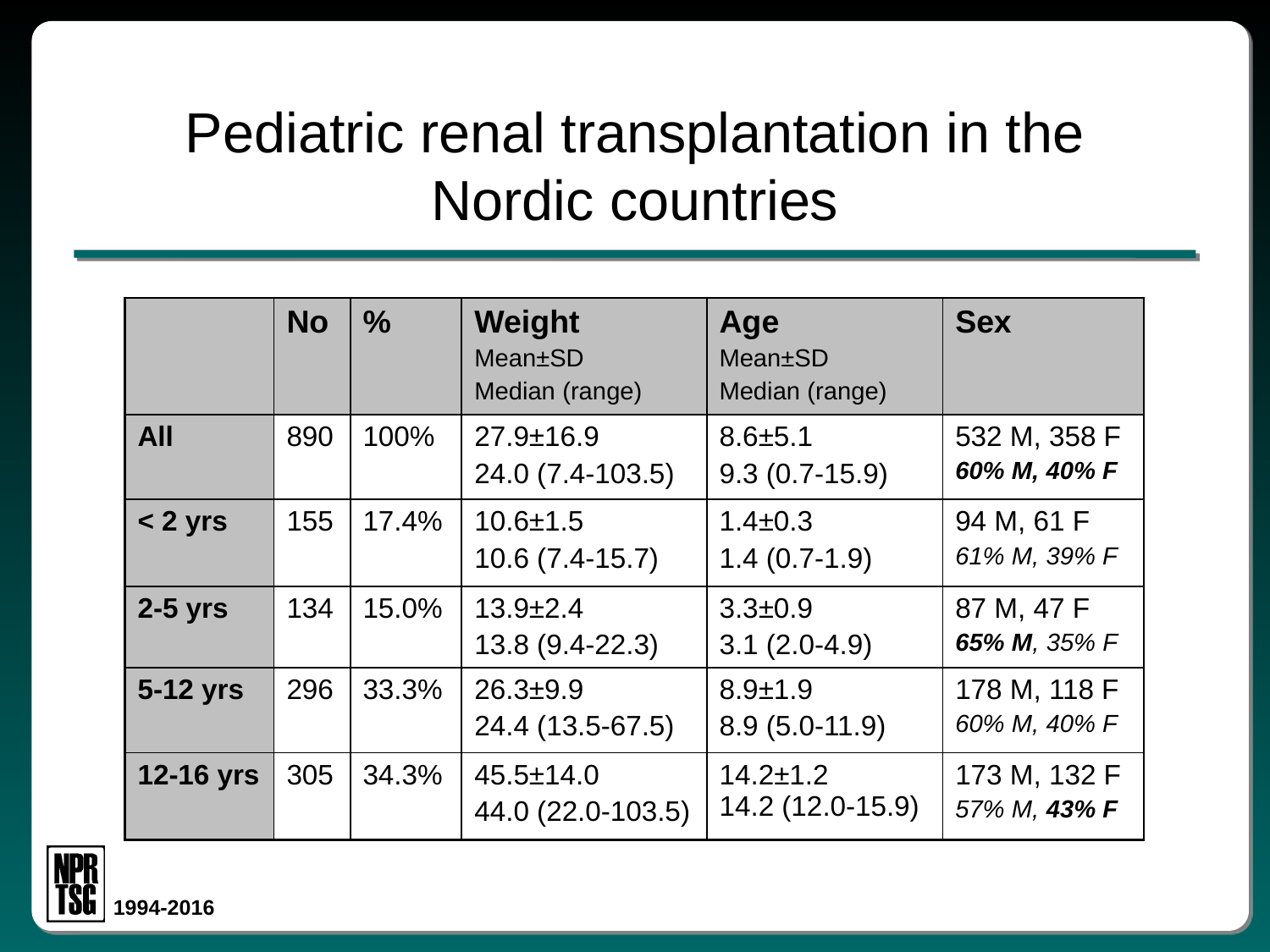

# Pediatric renal transplantation in the Nordic countries
|  | No | % | Weight Mean±SD Median (range) | Age Mean±SD Median (range) | Sex |
| --- | --- | --- | --- | --- | --- |
| All | 890 | 100% | 27.9±16.9 24.0 (7.4-103.5) | 8.6±5.1 9.3 (0.7-15.9) | 532 M, 358 F 60% M, 40% F |
| < 2 yrs | 155 | 17.4% | 10.6±1.5 10.6 (7.4-15.7) | 1.4±0.3 1.4 (0.7-1.9) | 94 M, 61 F 61% M, 39% F |
| 2-5 yrs | 134 | 15.0% | 13.9±2.4 13.8 (9.4-22.3) | 3.3±0.9 3.1 (2.0-4.9) | 87 M, 47 F 65% M, 35% F |
| 5-12 yrs | 296 | 33.3% | 26.3±9.9 24.4 (13.5-67.5) | 8.9±1.9 8.9 (5.0-11.9) | 178 M, 118 F 60% M, 40% F |
| 12-16 yrs | 305 | 34.3% | 45.5±14.0 44.0 (22.0-103.5) | 14.2±1.2 14.2 (12.0-15.9) | 173 M, 132 F 57% M, 43% F |